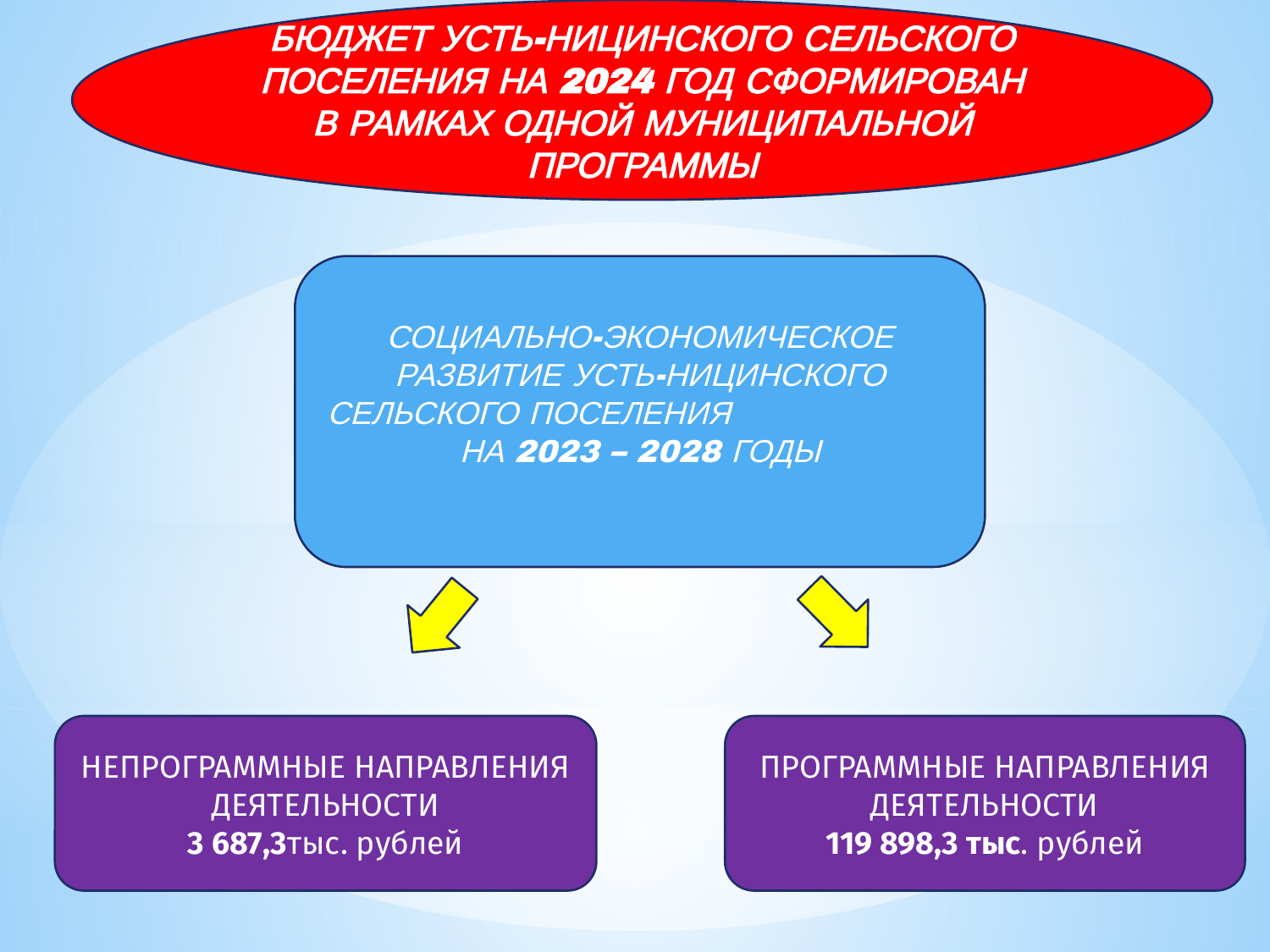

БЮДЖЕТ УСТЬ-НИЦИНСКОГО СЕЛЬСКОГО ПОСЕЛЕНИЯ НА 2024 ГОД СФОРМИРОВАН В РАМКАХ ОДНОЙ МУНИЦИПАЛЬНОЙ ПРОГРАММЫ
#

СОЦИАЛЬНО-ЭКОНОМИЧЕСКОЕ РАЗВИТИЕ УСТЬ-НИЦИНСКОГО СЕЛЬСКОГО ПОСЕЛЕНИЯ                      НА 2023 – 2028 ГОДЫ

НЕПРОГРАММНЫЕ НАПРАВЛЕНИЯ ДЕЯТЕЛЬНОСТИ
3 687,3тыс. рублей
ПРОГРАММНЫЕ НАПРАВЛЕНИЯ ДЕЯТЕЛЬНОСТИ
119 898,3 тыс. рублей